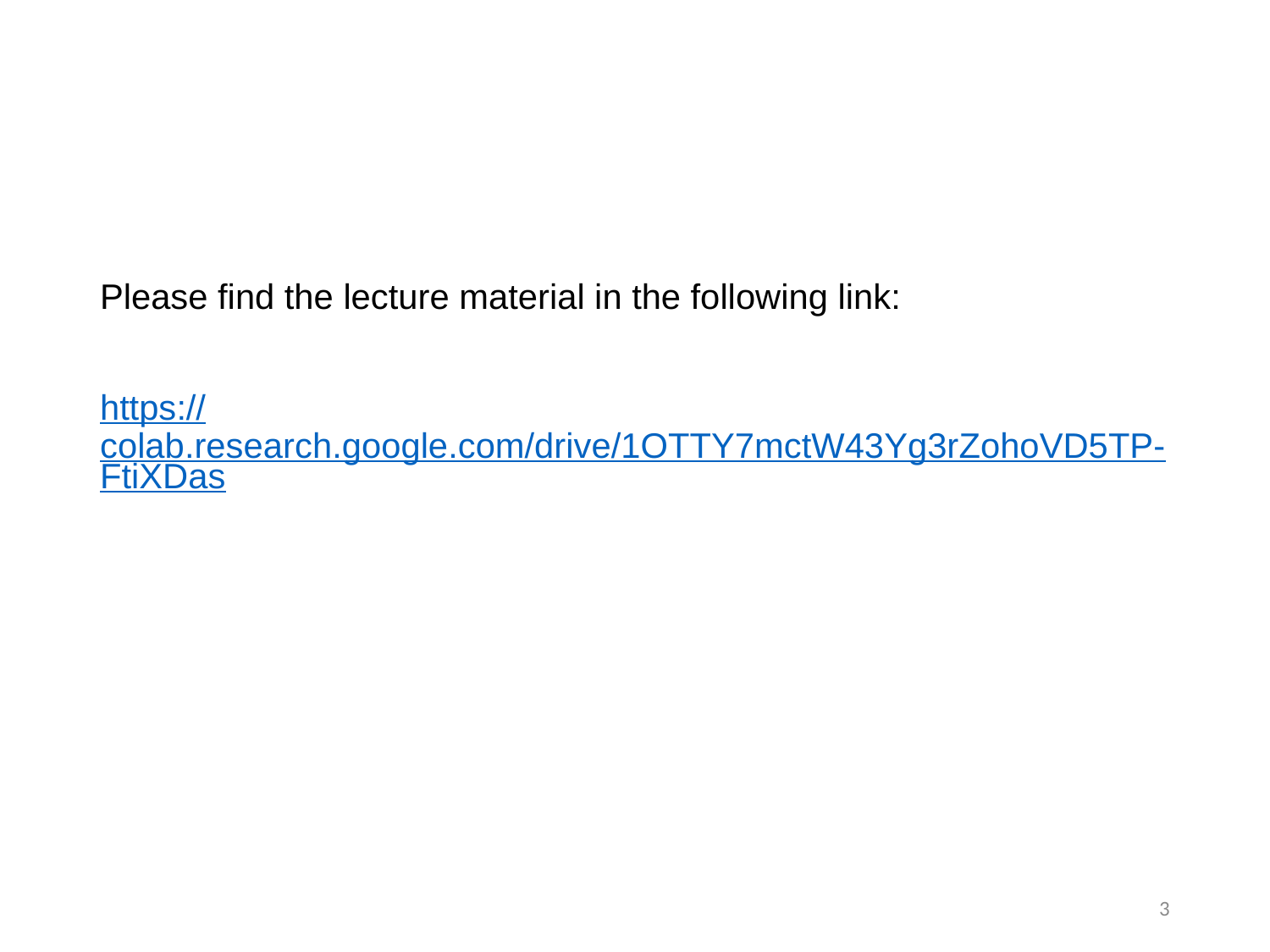

#
Please find the lecture material in the following link:

https://colab.research.google.com/drive/1OTTY7mctW43Yg3rZohoVD5TP-FtiXDas

3